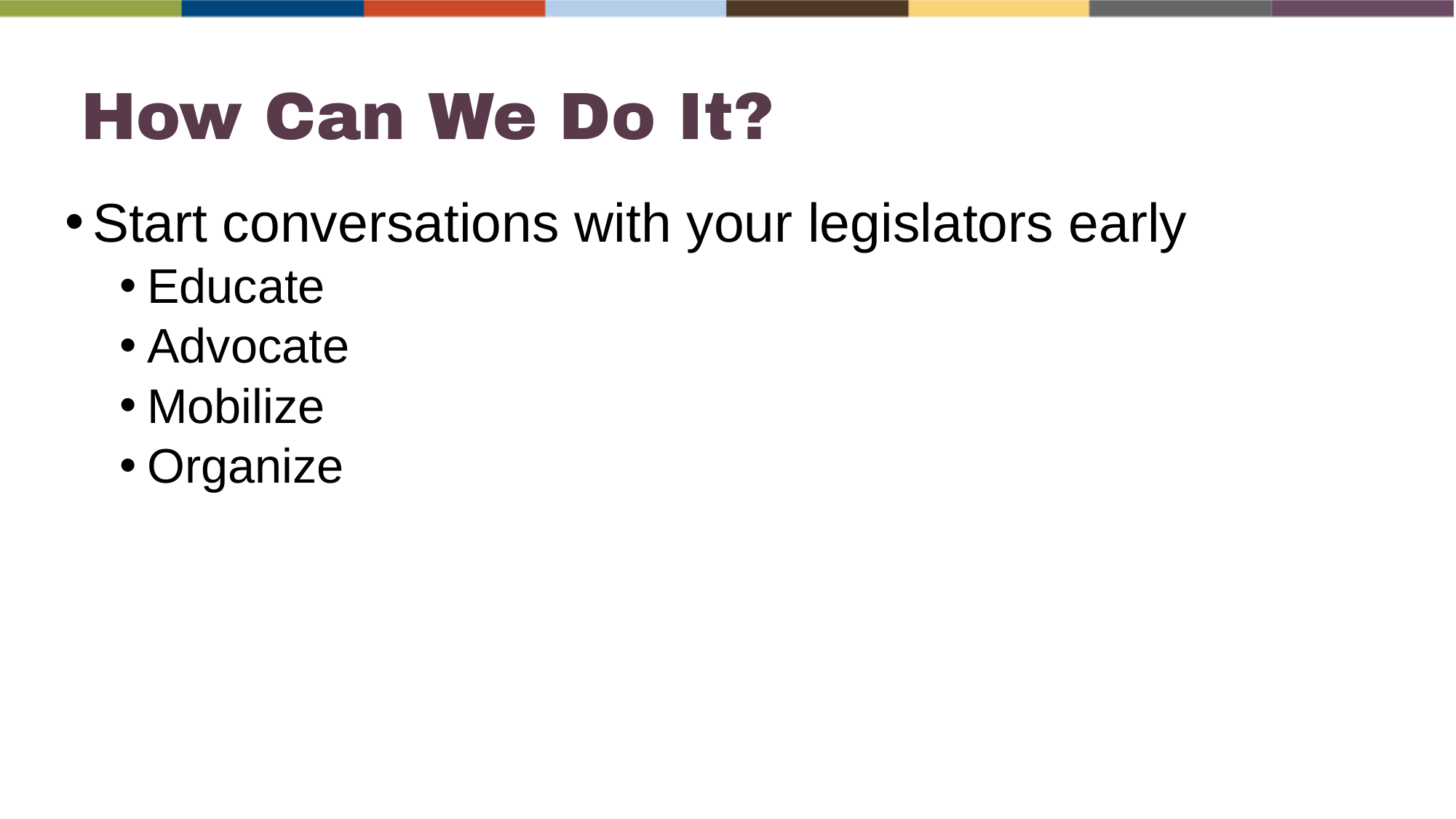

# How Can We Do It?
Start conversations with your legislators early
Educate
Advocate
Mobilize
Organize